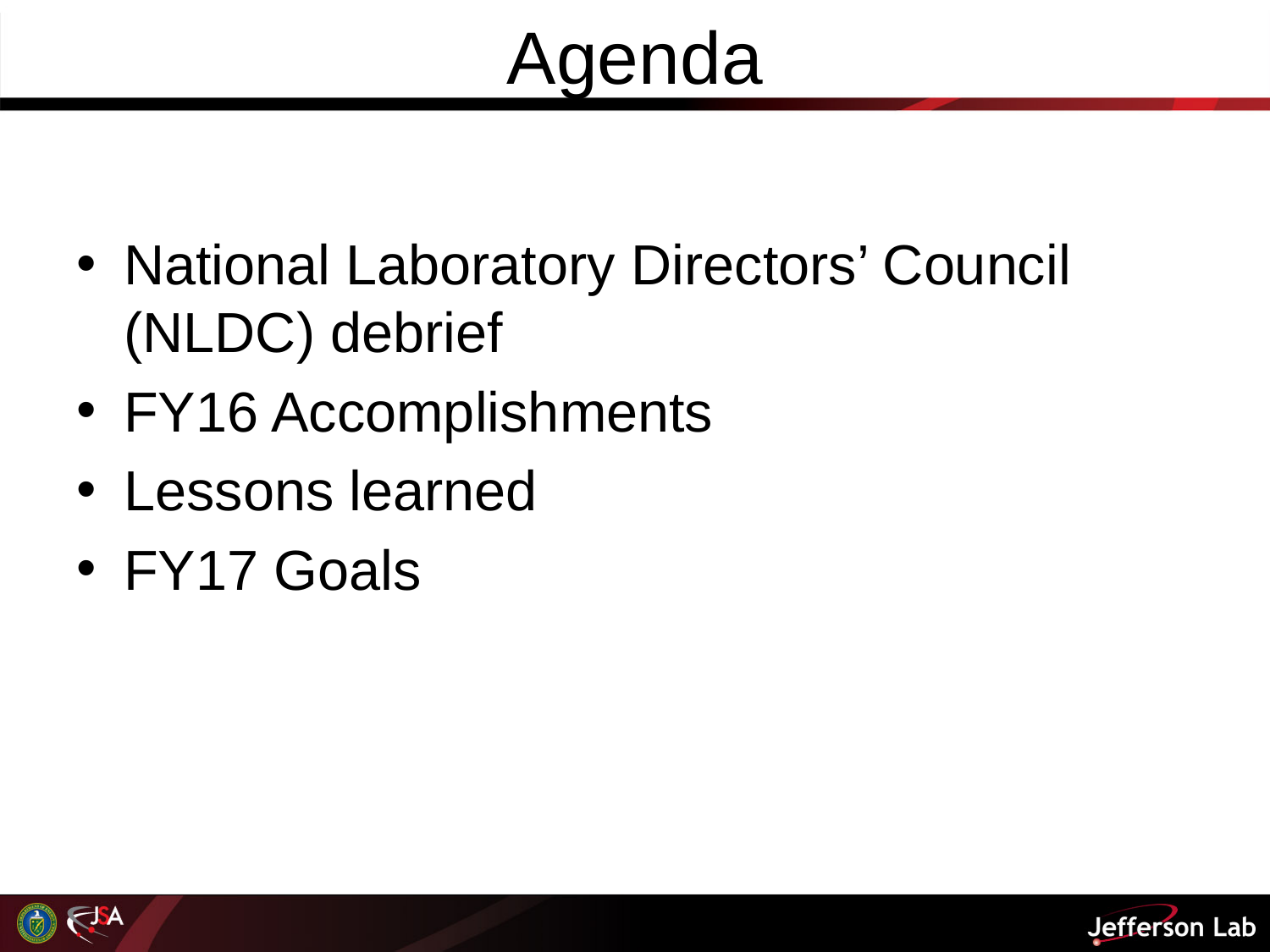

# Agenda
National Laboratory Directors’ Council (NLDC) debrief
FY16 Accomplishments
Lessons learned
FY17 Goals